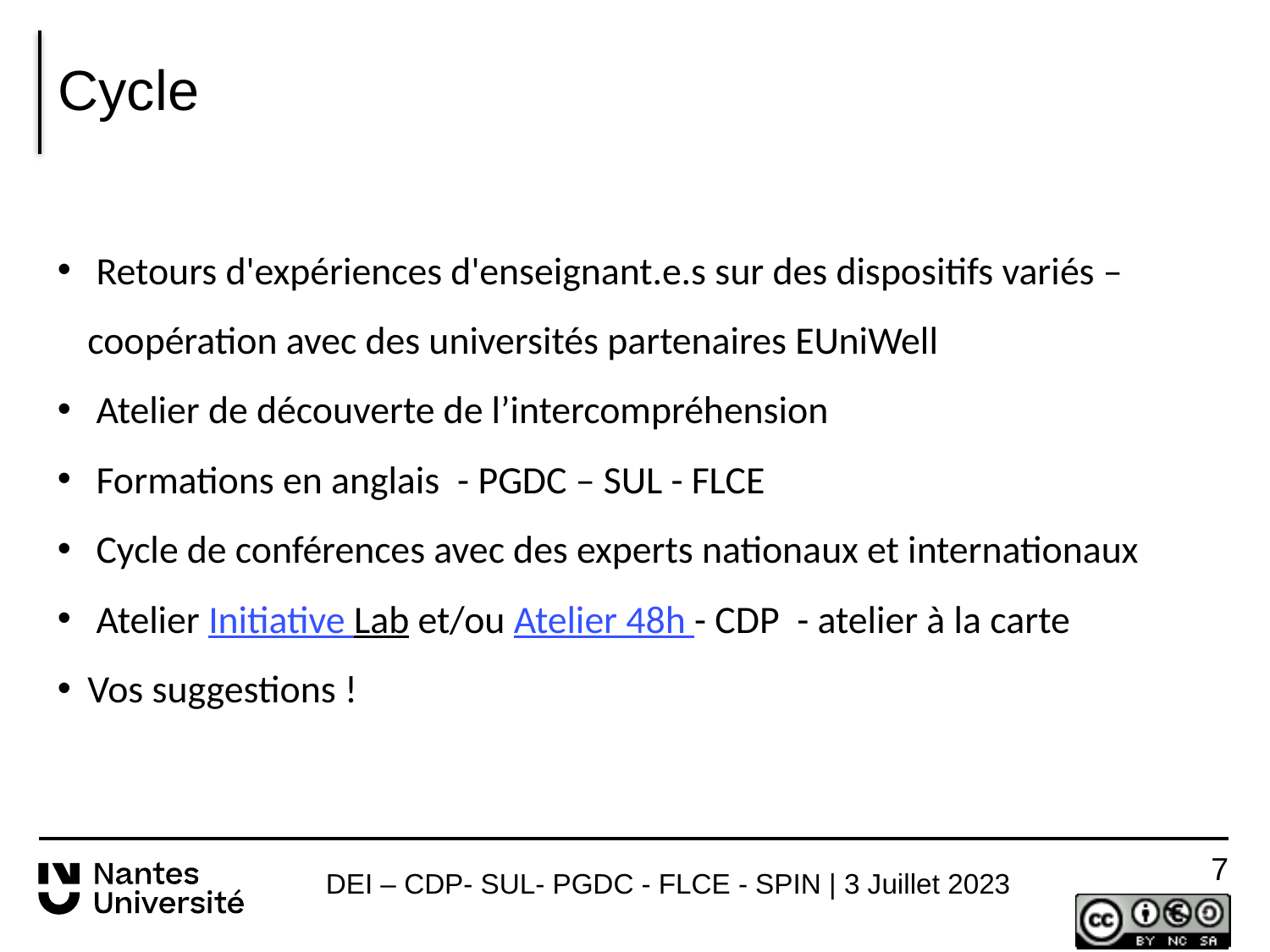

# Cycle
 Retours d'expériences d'enseignant.e.s sur des dispositifs variés –    coopération avec des universités partenaires EUniWell
 Atelier de découverte de l’intercompréhension
 Formations en anglais  - PGDC – SUL - FLCE
 Cycle de conférences avec des experts nationaux et internationaux
 Atelier Initiative Lab et/ou Atelier 48h - CDP  - atelier à la carte
Vos suggestions !
7
DEI – CDP- SUL- PGDC - FLCE - SPIN | 3 Juillet 2023